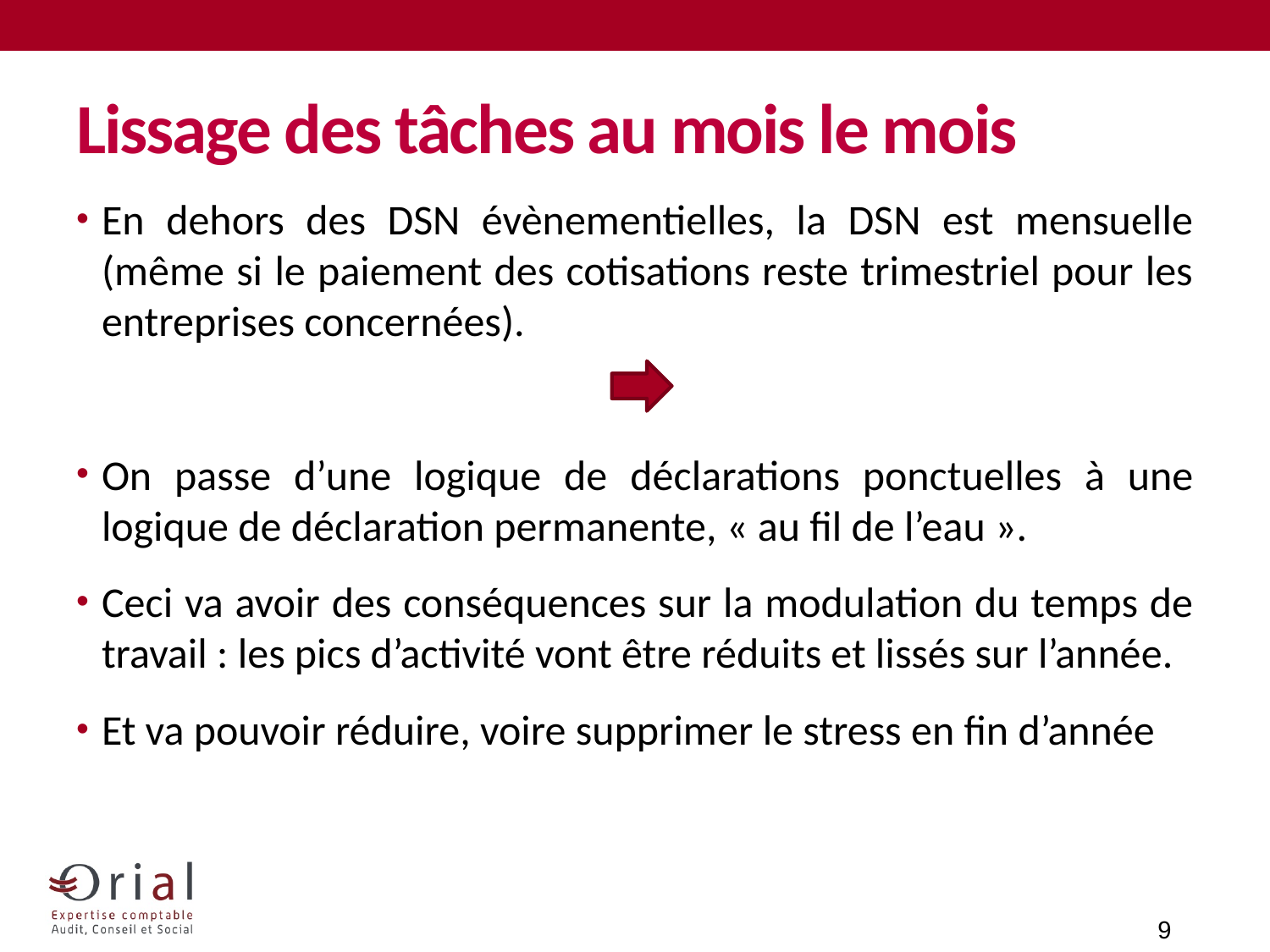

# Lissage des tâches au mois le mois
En dehors des DSN évènementielles, la DSN est mensuelle (même si le paiement des cotisations reste trimestriel pour les entreprises concernées).

On passe d’une logique de déclarations ponctuelles à une logique de déclaration permanente, « au fil de l’eau ».
Ceci va avoir des conséquences sur la modulation du temps de travail : les pics d’activité vont être réduits et lissés sur l’année.
Et va pouvoir réduire, voire supprimer le stress en fin d’année

9